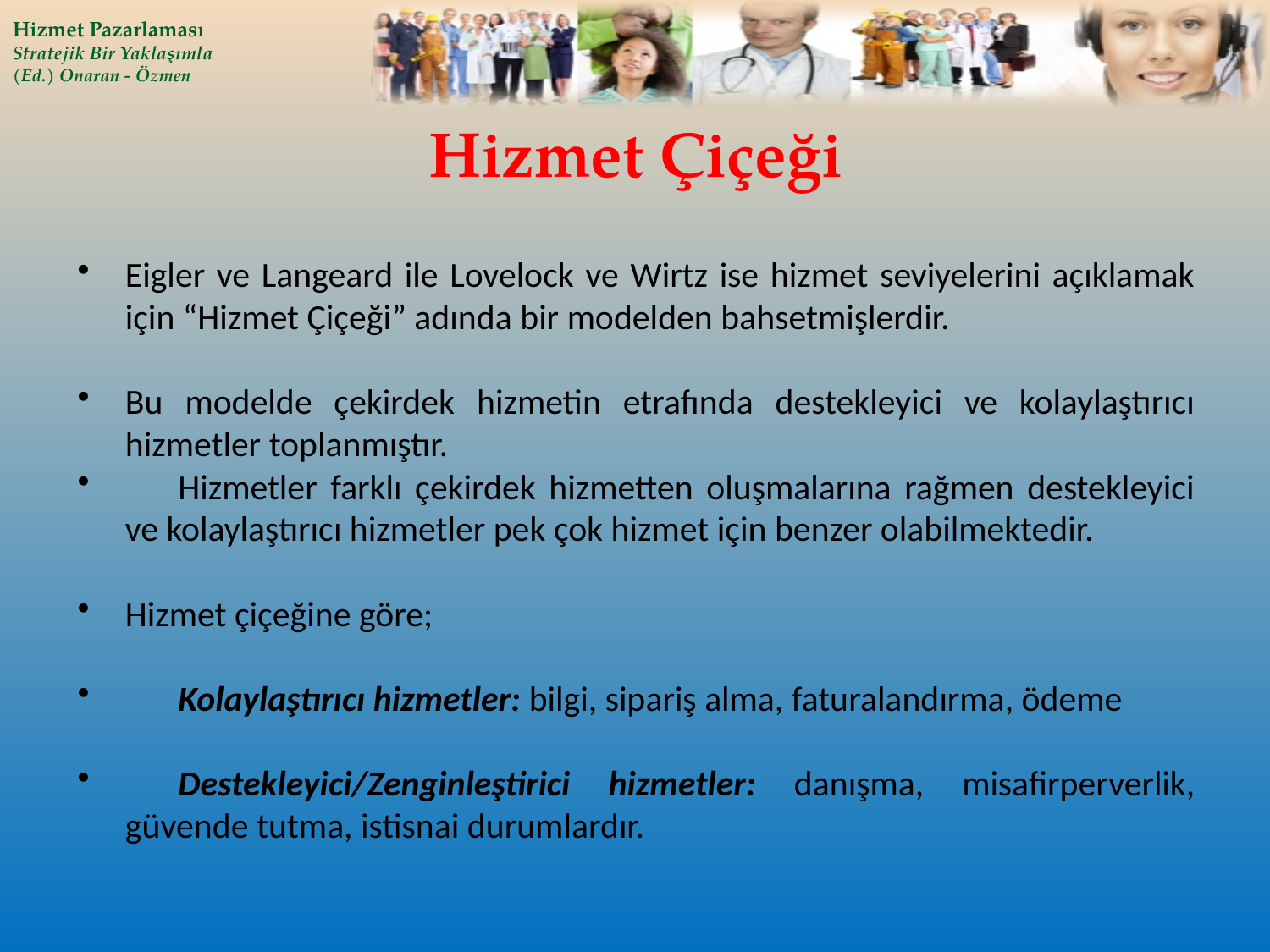

# Hizmet Çiçeği
Eigler ve Langeard ile Lovelock ve Wirtz ise hizmet seviyelerini açıklamak için “Hizmet Çiçeği” adında bir modelden bahsetmişlerdir.

Bu modelde çekirdek hizmetin etrafında destekleyici ve kolaylaştırıcı hizmetler toplanmıştır.
	Hizmetler farklı çekirdek hizmetten oluşmalarına rağmen destekleyici ve kolaylaştırıcı hizmetler pek çok hizmet için benzer olabilmektedir.

Hizmet çiçeğine göre;

	Kolaylaştırıcı hizmetler: bilgi, sipariş alma, faturalandırma, ödeme

	Destekleyici/Zenginleştirici hizmetler: danışma, misafirperverlik, güvende tutma, istisnai durumlardır.